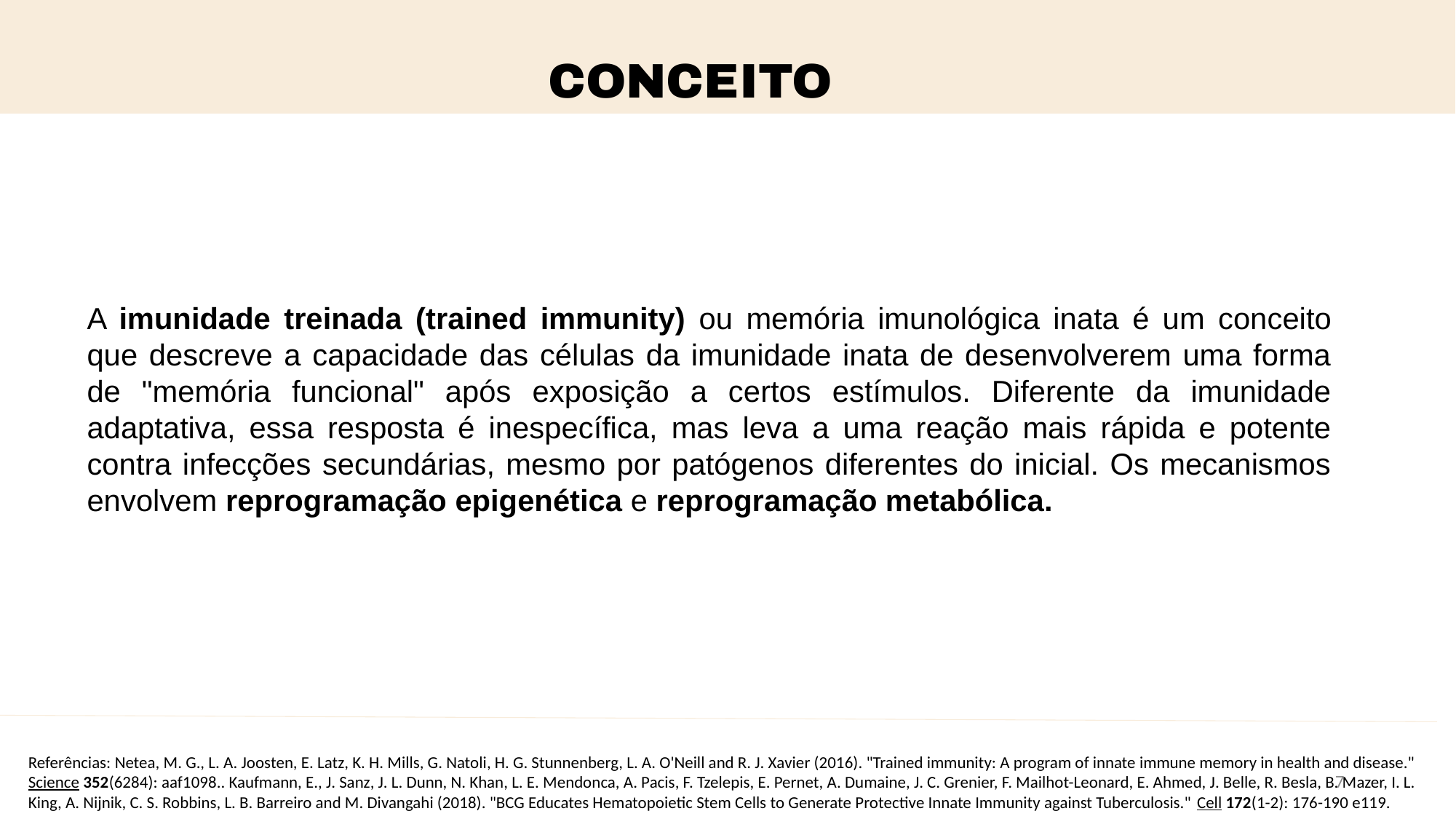

CONCEITO
A imunidade treinada (trained immunity) ou memória imunológica inata é um conceito que descreve a capacidade das células da imunidade inata de desenvolverem uma forma de "memória funcional" após exposição a certos estímulos. Diferente da imunidade adaptativa, essa resposta é inespecífica, mas leva a uma reação mais rápida e potente contra infecções secundárias, mesmo por patógenos diferentes do inicial. Os mecanismos envolvem reprogramação epigenética e reprogramação metabólica.

Referências: Netea, M. G., L. A. Joosten, E. Latz, K. H. Mills, G. Natoli, H. G. Stunnenberg, L. A. O'Neill and R. J. Xavier (2016). "Trained immunity: A program of innate immune memory in health and disease." Science 352(6284): aaf1098.. Kaufmann, E., J. Sanz, J. L. Dunn, N. Khan, L. E. Mendonca, A. Pacis, F. Tzelepis, E. Pernet, A. Dumaine, J. C. Grenier, F. Mailhot-Leonard, E. Ahmed, J. Belle, R. Besla, B. Mazer, I. L. King, A. Nijnik, C. S. Robbins, L. B. Barreiro and M. Divangahi (2018). "BCG Educates Hematopoietic Stem Cells to Generate Protective Innate Immunity against Tuberculosis." Cell 172(1-2): 176-190 e119.

7